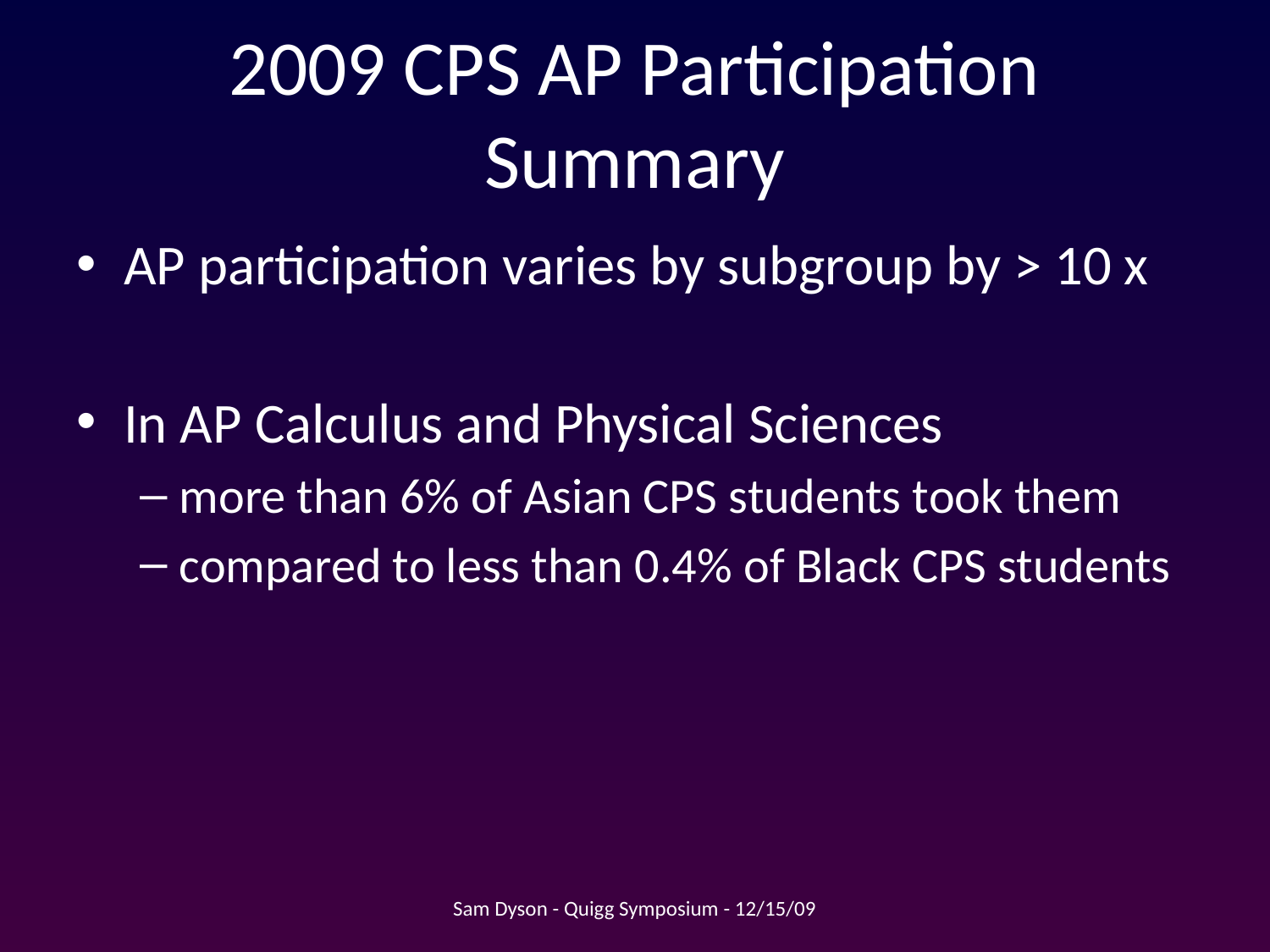

# 2009 CPS AP Participation Summary
AP participation varies by subgroup by > 10 x

In AP Calculus and Physical Sciences
more than 6% of Asian CPS students took them
compared to less than 0.4% of Black CPS students
Sam Dyson - Quigg Symposium - 12/15/09